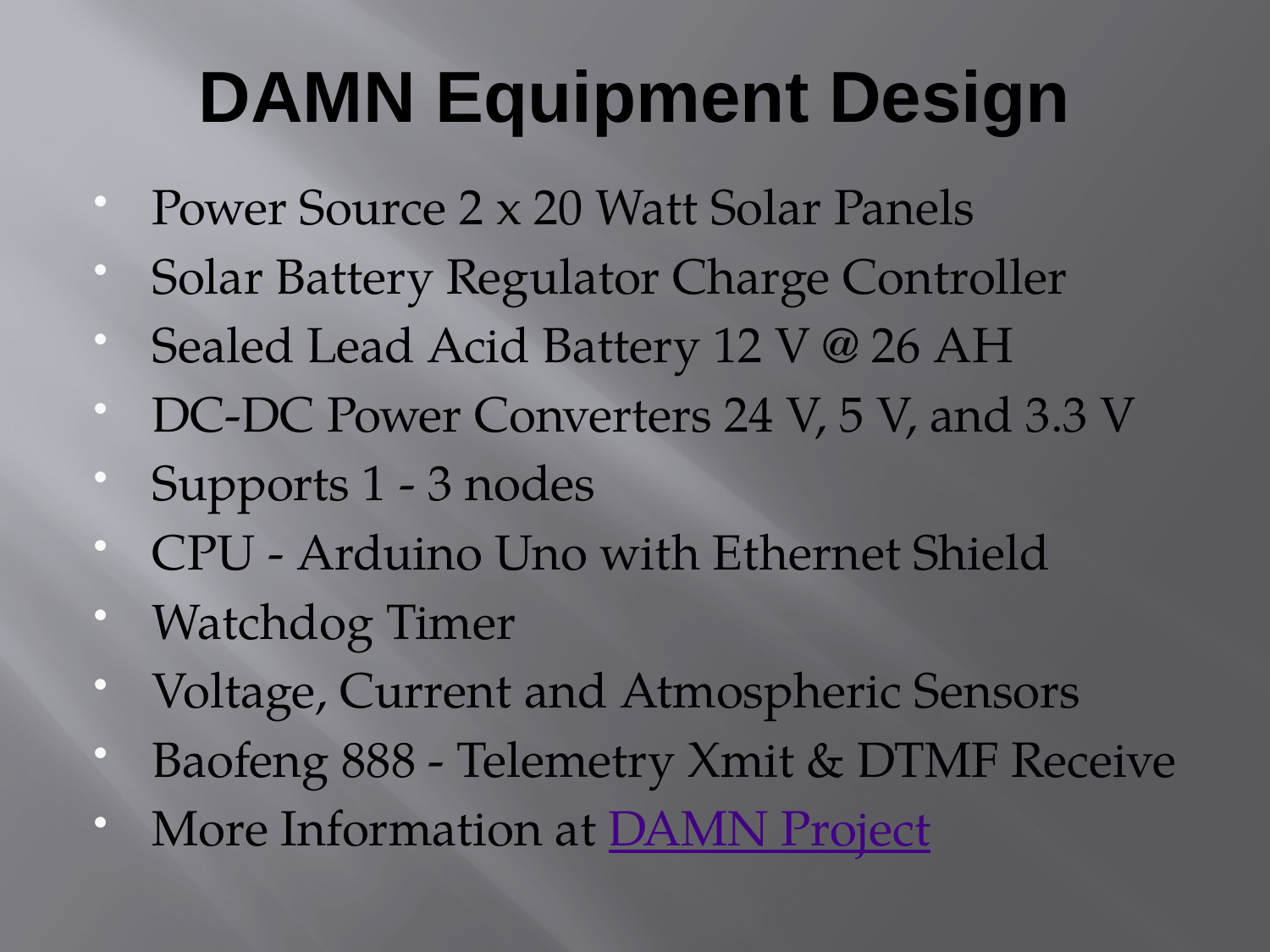

# DAMN Equipment Design
Power Source 2 x 20 Watt Solar Panels
Solar Battery Regulator Charge Controller
Sealed Lead Acid Battery 12 V @ 26 AH
DC-DC Power Converters 24 V, 5 V, and 3.3 V
Supports 1 - 3 nodes
CPU - Arduino Uno with Ethernet Shield
Watchdog Timer
Voltage, Current and Atmospheric Sensors
Baofeng 888 - Telemetry Xmit & DTMF Receive
More Information at DAMN Project